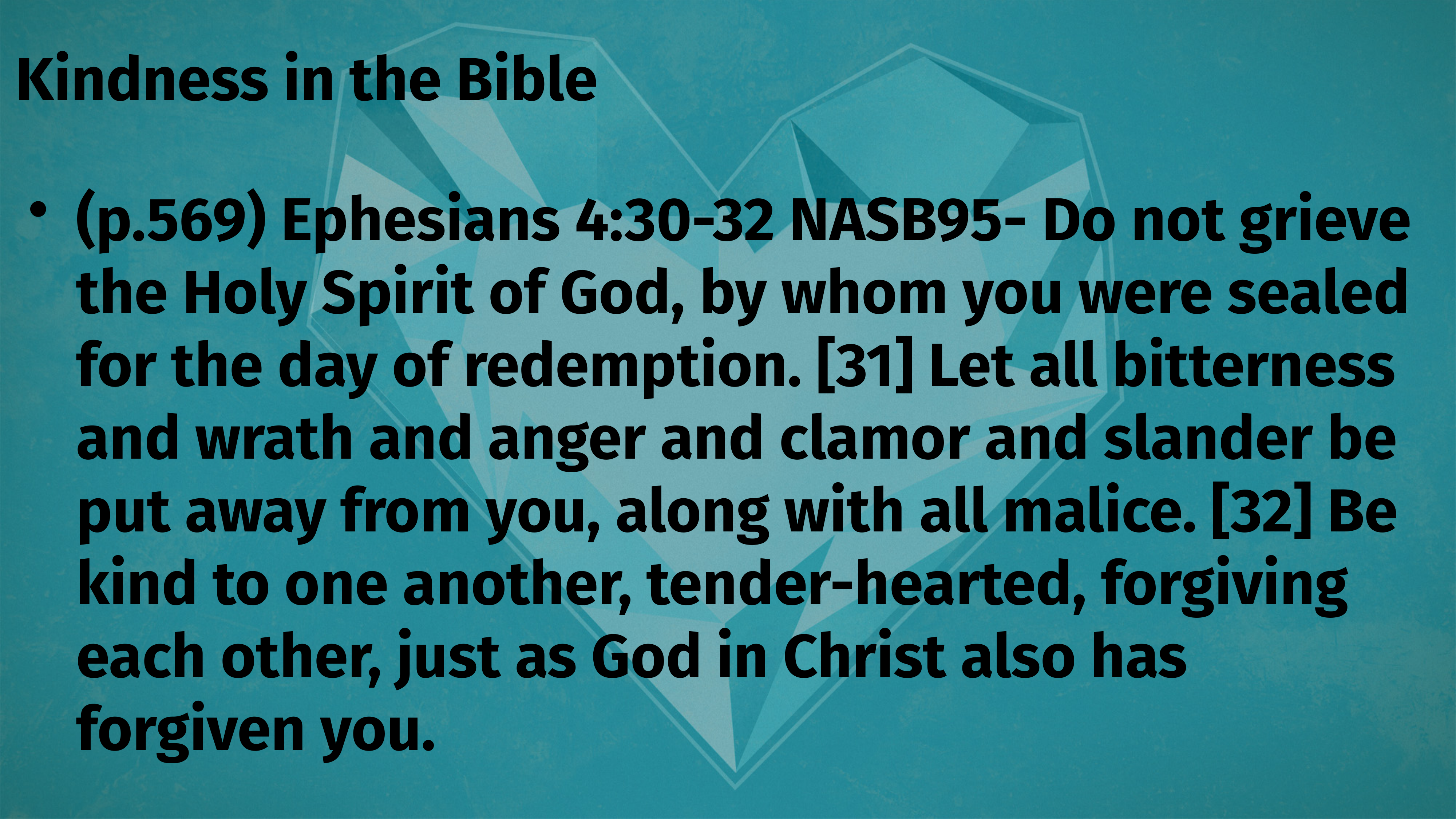

Kindness in the Bible
(p.569) Ephesians 4:30-32 NASB95- Do not grieve the Holy Spirit of God, by whom you were sealed for the day of redemption. [31] Let all bitterness and wrath and anger and clamor and slander be put away from you, along with all malice. [32] Be kind to one another, tender-hearted, forgiving each other, just as God in Christ also has forgiven you.